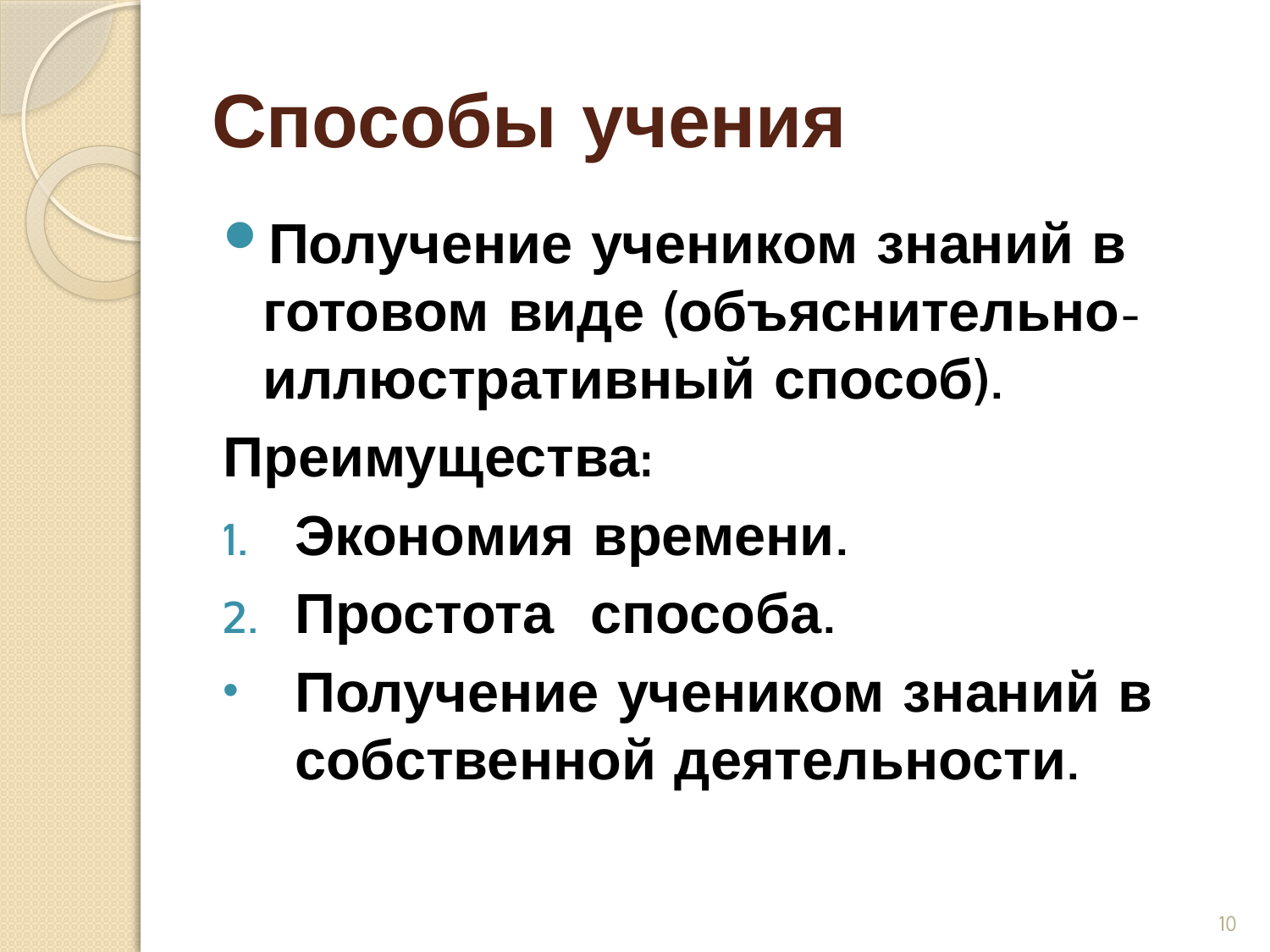

# Способы учения
Получение учеником знаний в готовом виде (объяснительно-иллюстративный способ).
Преимущества:
Экономия времени.
Простота  способа.
Получение учеником знаний в собственной деятельности.

10